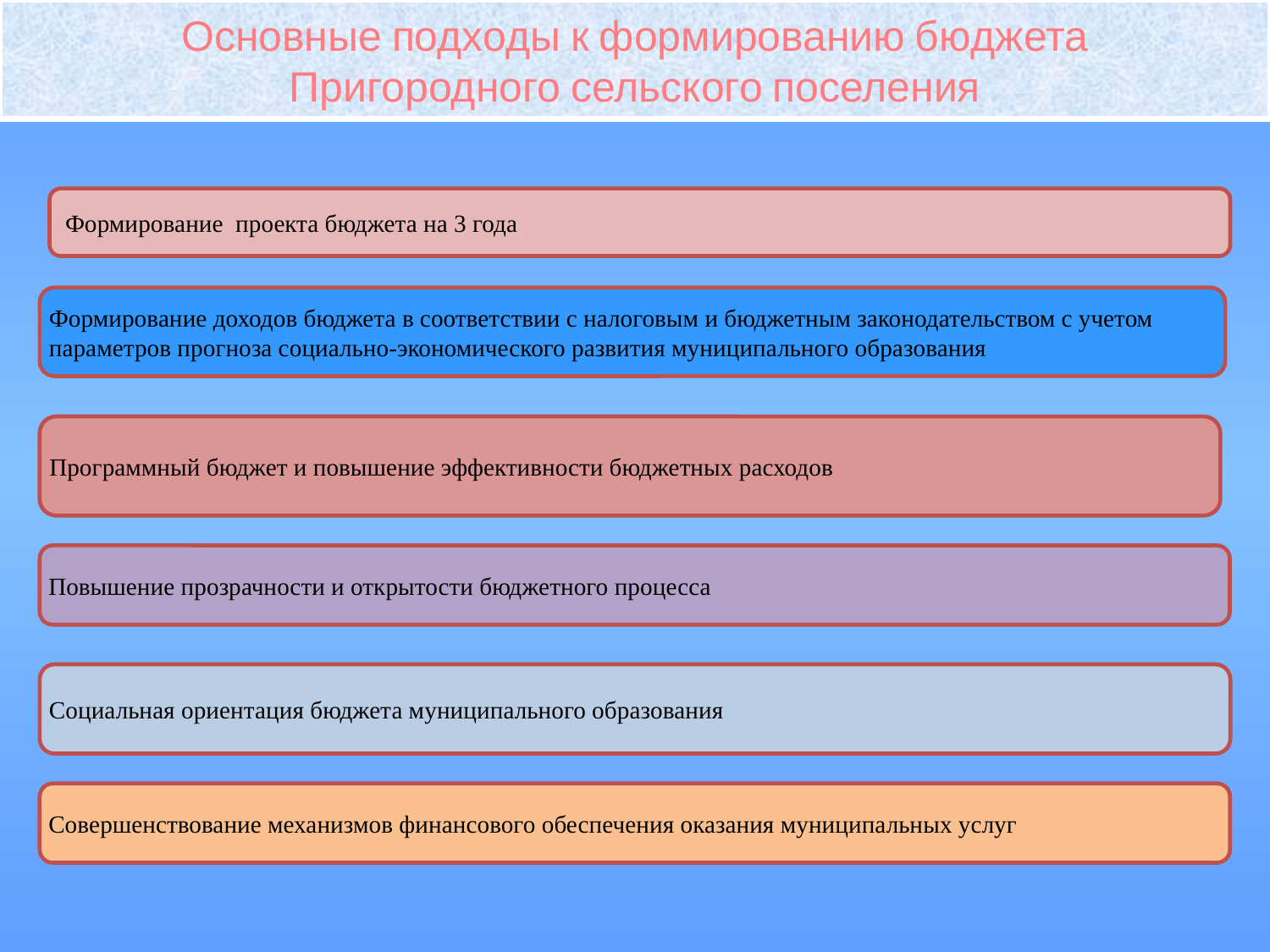

# Основные подходы к формированию бюджета Пригородного сельского поселения
Формирование  проекта бюджета на 3 года
Формирование доходов бюджета в соответствии с налоговым и бюджетным законодательством с учетом
параметров прогноза социально-экономического развития муниципального образования
Программный бюджет и повышение эффективности бюджетных расходов
Повышение прозрачности и открытости бюджетного процесса
Социальная ориентация бюджета муниципального образования

Совершенствование механизмов финансового обеспечения оказания муниципальных услуг